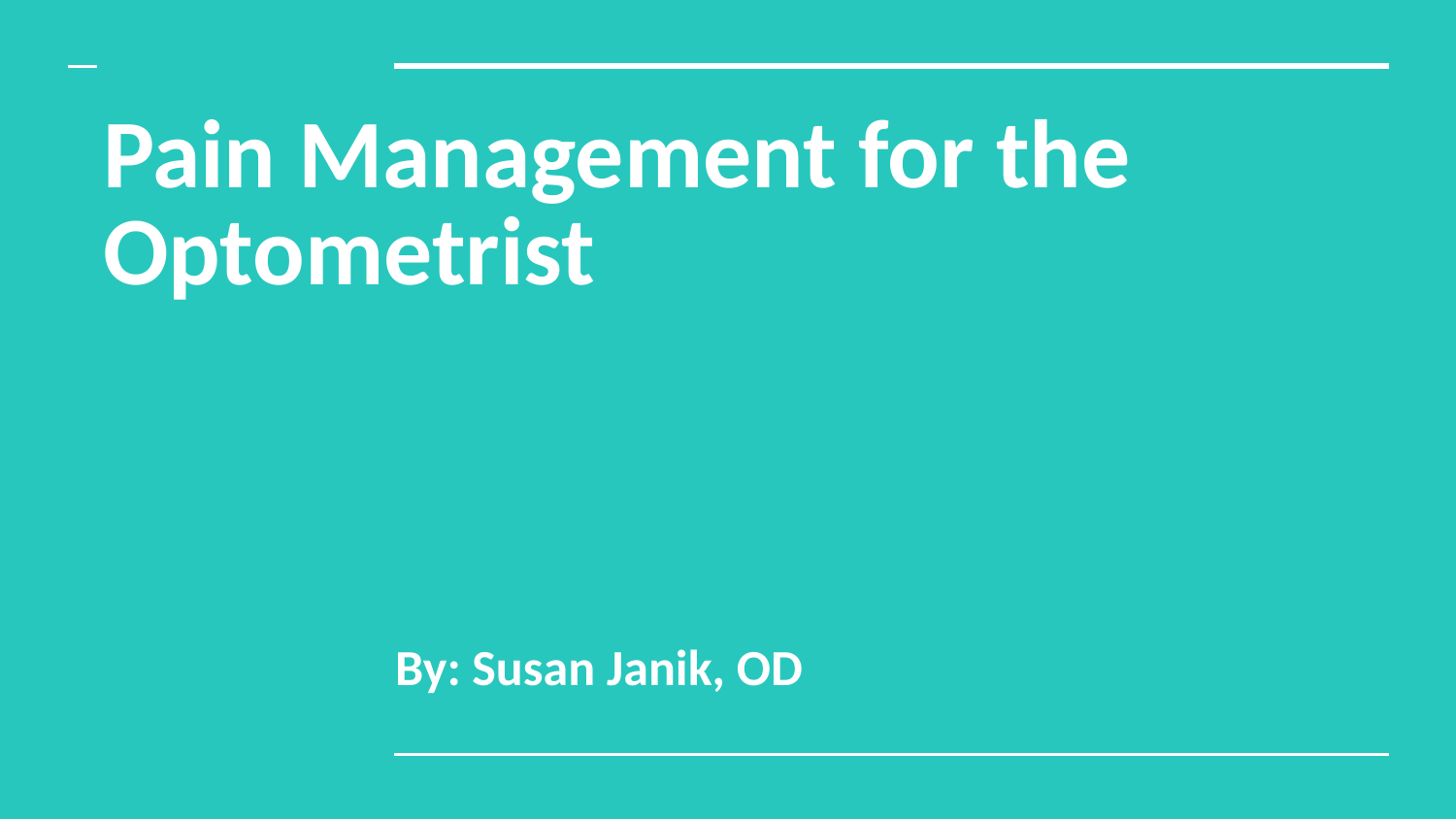

# Pain Management for the Optometrist
By: Susan Janik, OD